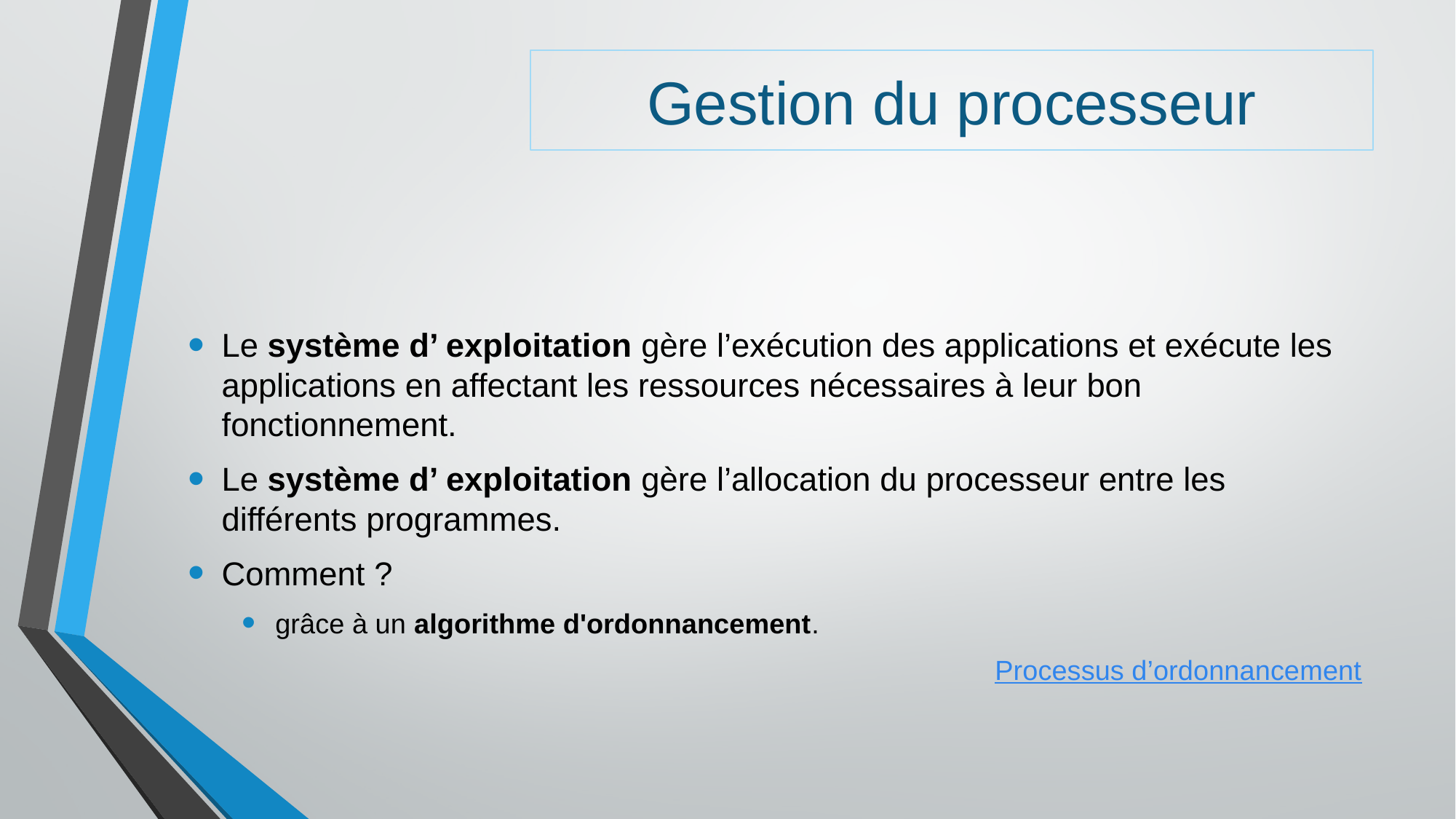

# Gestion du processeur
Le système d’ exploitation gère l’exécution des applications et exécute les applications en affectant les ressources nécessaires à leur bon fonctionnement.
Le système d’ exploitation gère l’allocation du processeur entre les différents programmes.
Comment ?
grâce à un algorithme d'ordonnancement.
Processus d’ordonnancement